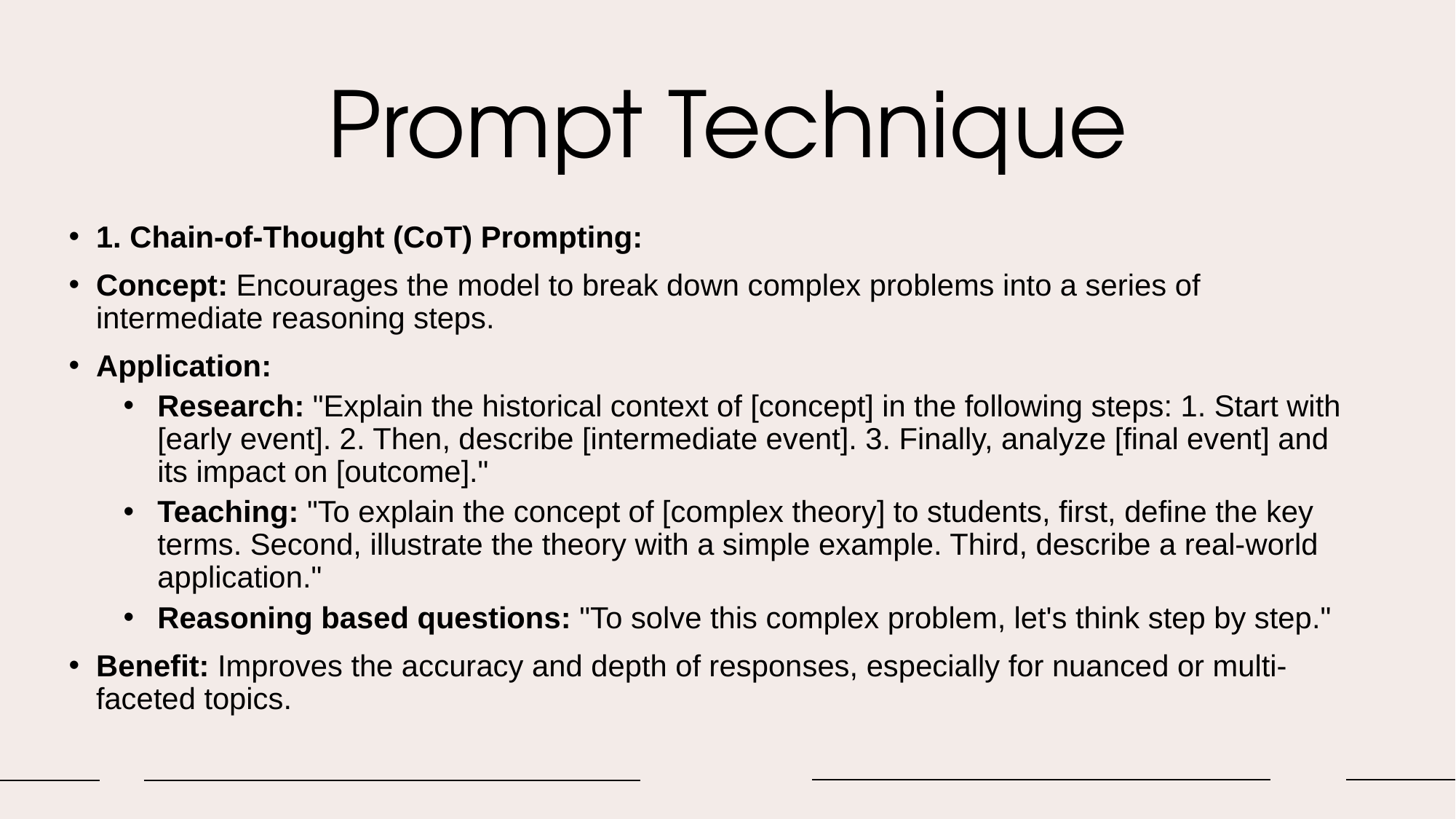

# Prompt Technique
1. Chain-of-Thought (CoT) Prompting:
Concept: Encourages the model to break down complex problems into a series of intermediate reasoning steps.
Application:
Research: "Explain the historical context of [concept] in the following steps: 1. Start with [early event]. 2. Then, describe [intermediate event]. 3. Finally, analyze [final event] and its impact on [outcome]."
Teaching: "To explain the concept of [complex theory] to students, first, define the key terms. Second, illustrate the theory with a simple example. Third, describe a real-world application."
Reasoning based questions: "To solve this complex problem, let's think step by step."
Benefit: Improves the accuracy and depth of responses, especially for nuanced or multi-faceted topics.